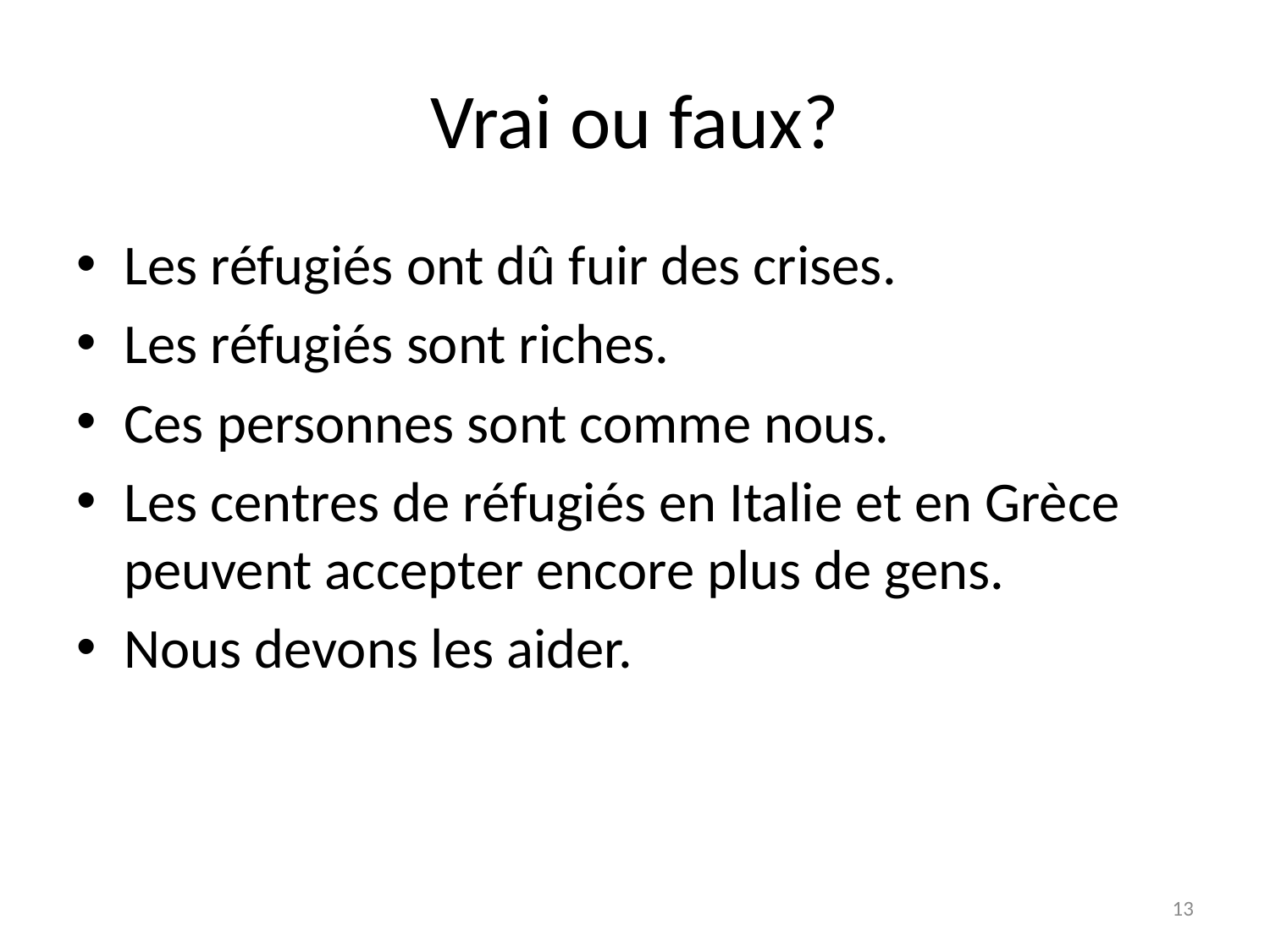

# Vrai ou faux?
Les réfugiés ont dû fuir des crises.
Les réfugiés sont riches.
Ces personnes sont comme nous.
Les centres de réfugiés en Italie et en Grèce peuvent accepter encore plus de gens.
Nous devons les aider.

13